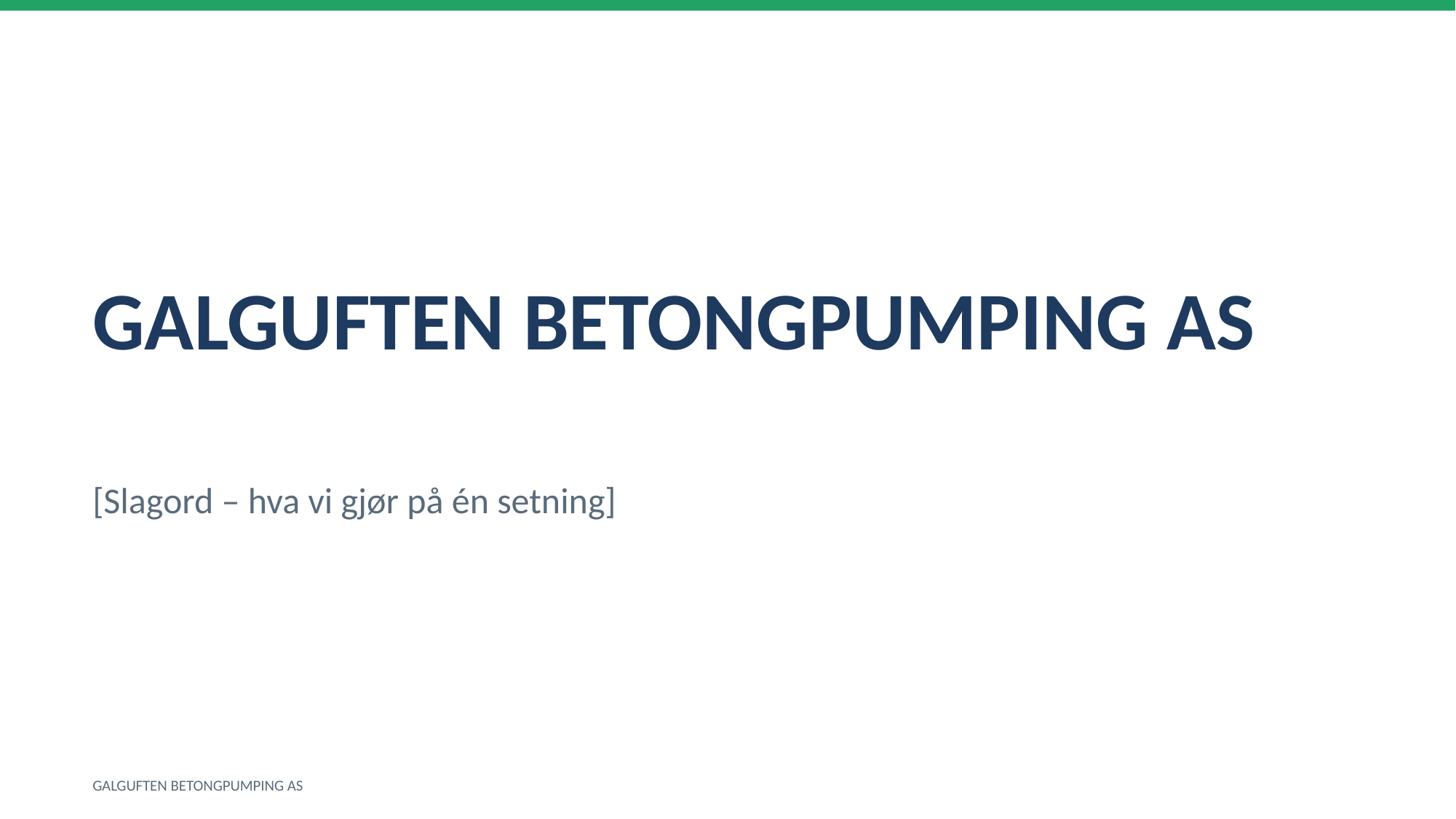

GALGUFTEN BETONGPUMPING AS
[Slagord – hva vi gjør på én setning]
GALGUFTEN BETONGPUMPING AS